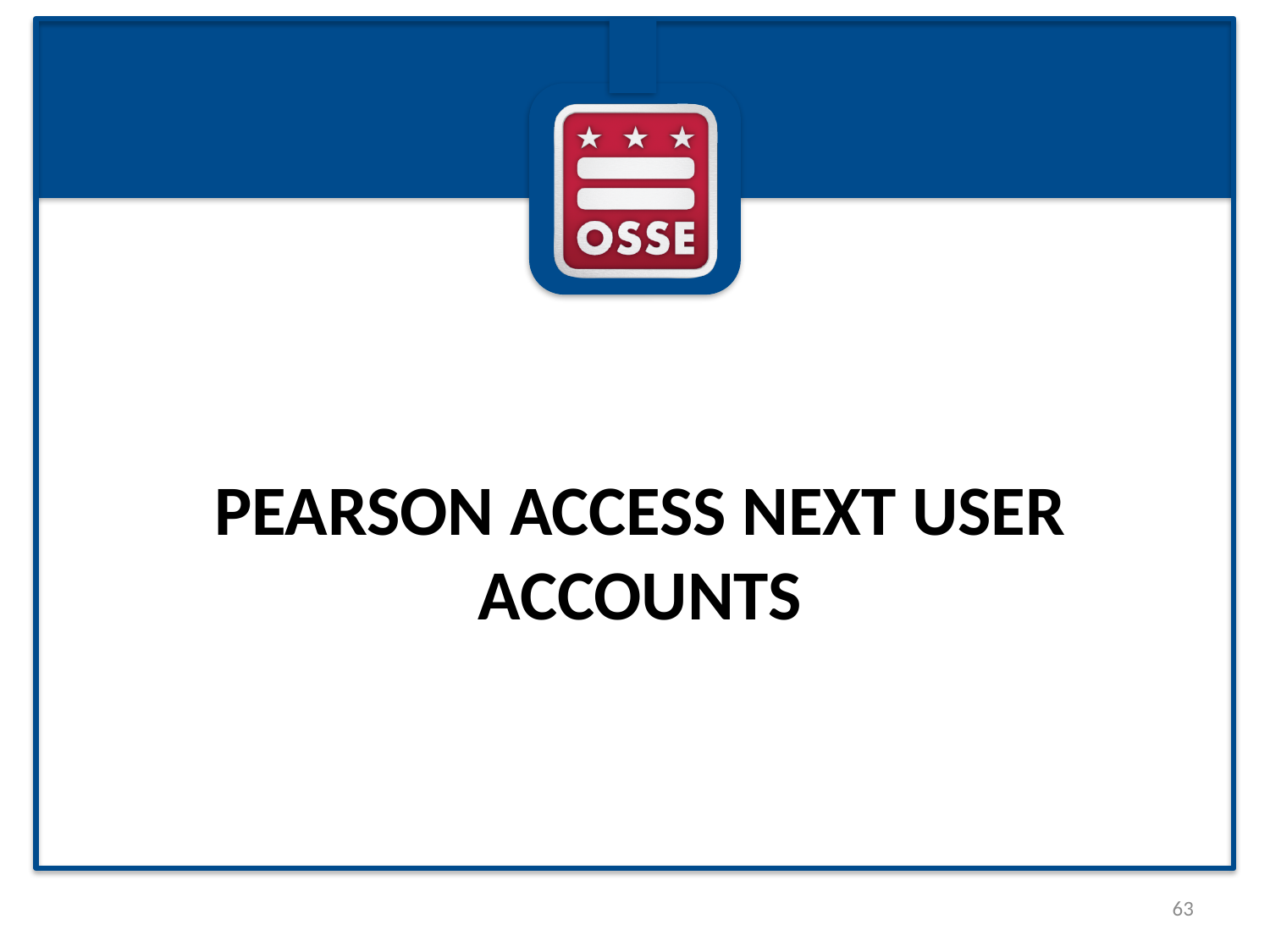

# Pearson Access Next User Accounts
63